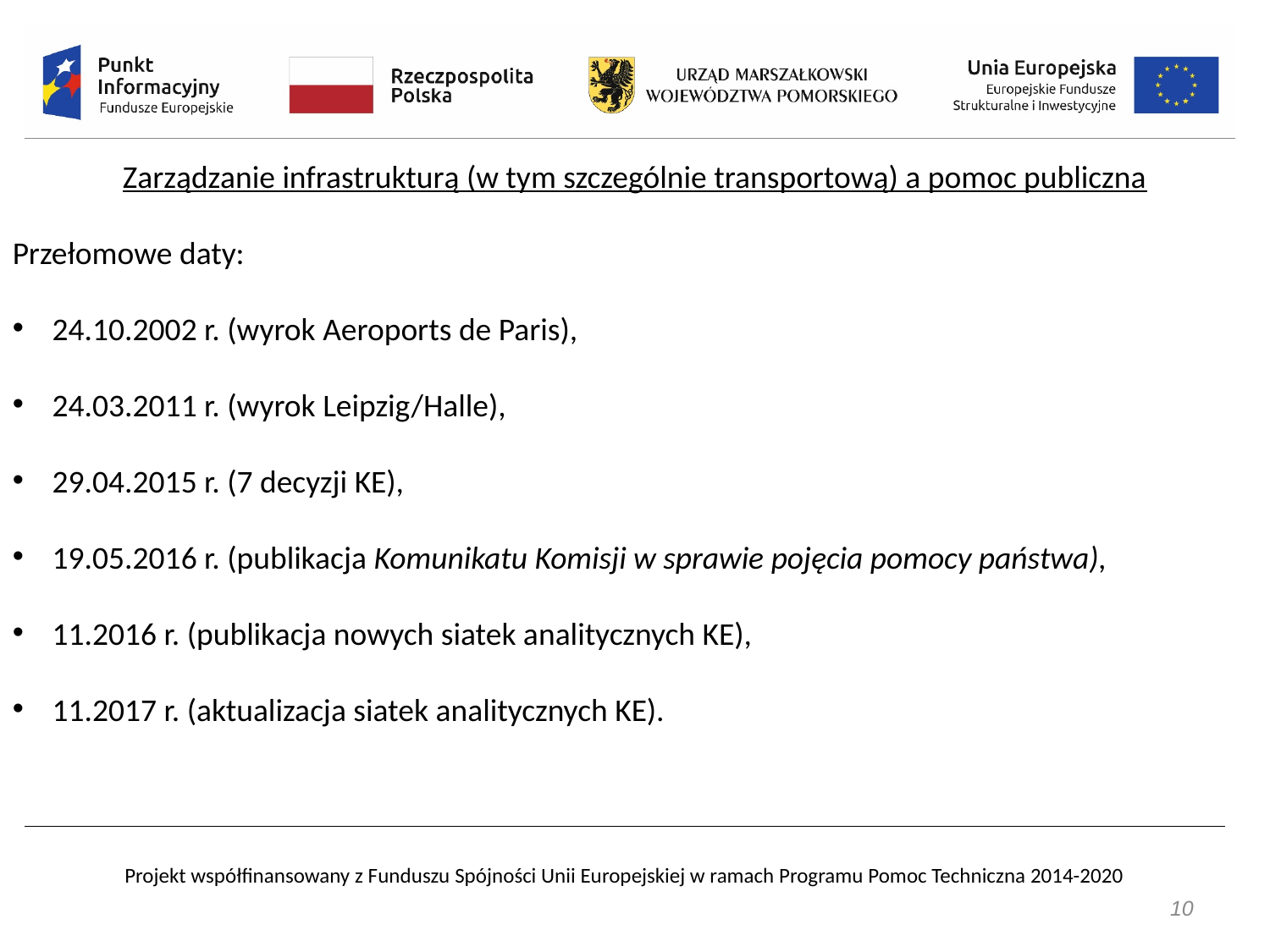

Zarządzanie infrastrukturą (w tym szczególnie transportową) a pomoc publiczna

Przełomowe daty:

24.10.2002 r. (wyrok Aeroports de Paris),

24.03.2011 r. (wyrok Leipzig/Halle),

29.04.2015 r. (7 decyzji KE),

19.05.2016 r. (publikacja Komunikatu Komisji w sprawie pojęcia pomocy państwa),

11.2016 r. (publikacja nowych siatek analitycznych KE),

11.2017 r. (aktualizacja siatek analitycznych KE).

10